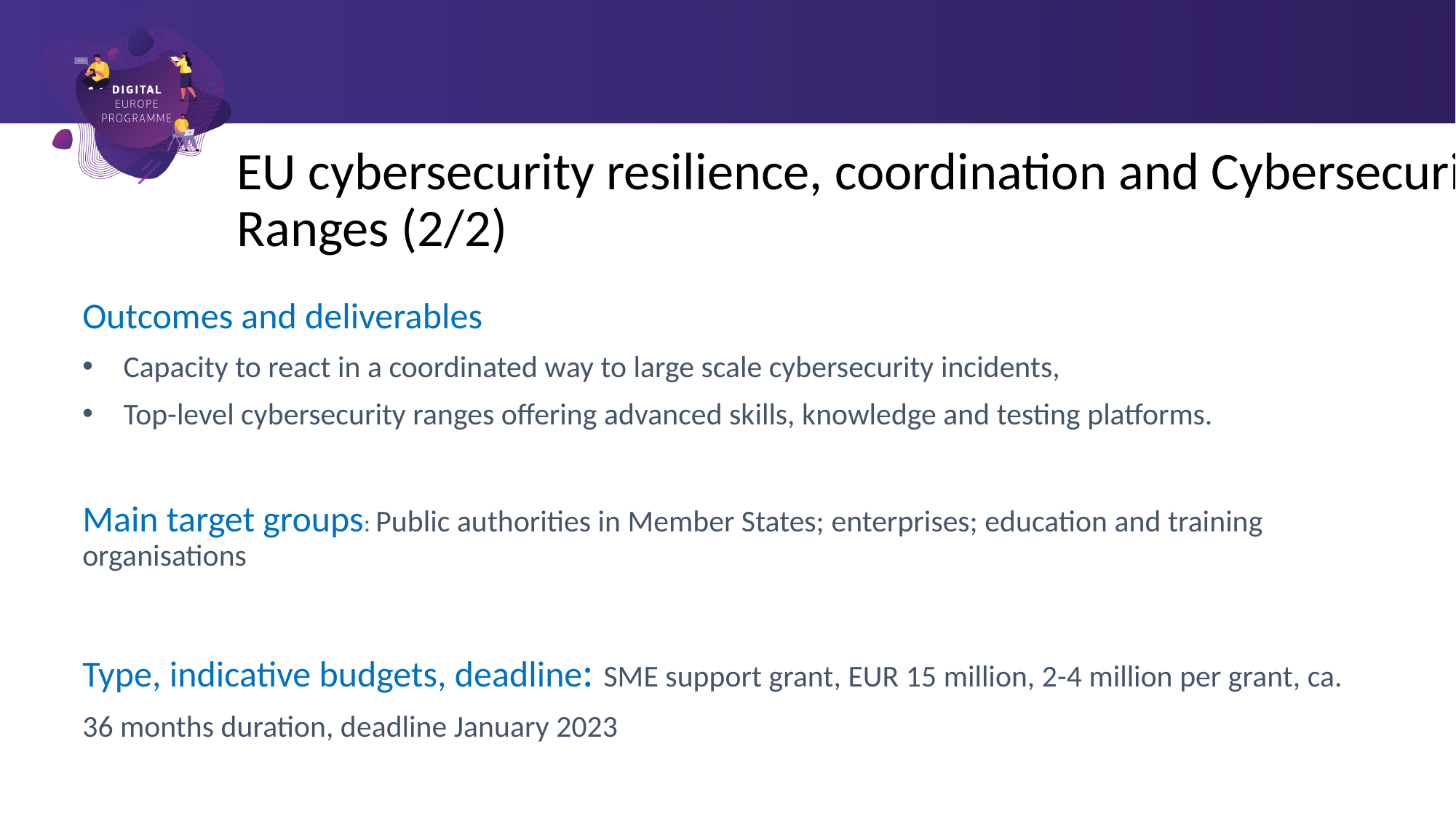

# EU cybersecurity resilience, coordination and Cybersecurity Ranges (2/2)
Outcomes and deliverables
Capacity to react in a coordinated way to large scale cybersecurity incidents,
Top-level cybersecurity ranges offering advanced skills, knowledge and testing platforms.

Main target groups: Public authorities in Member States; enterprises; education and training organisations

Type, indicative budgets, deadline: SME support grant, EUR 15 million, 2-4 million per grant, ca. 36 months duration, deadline January 2023